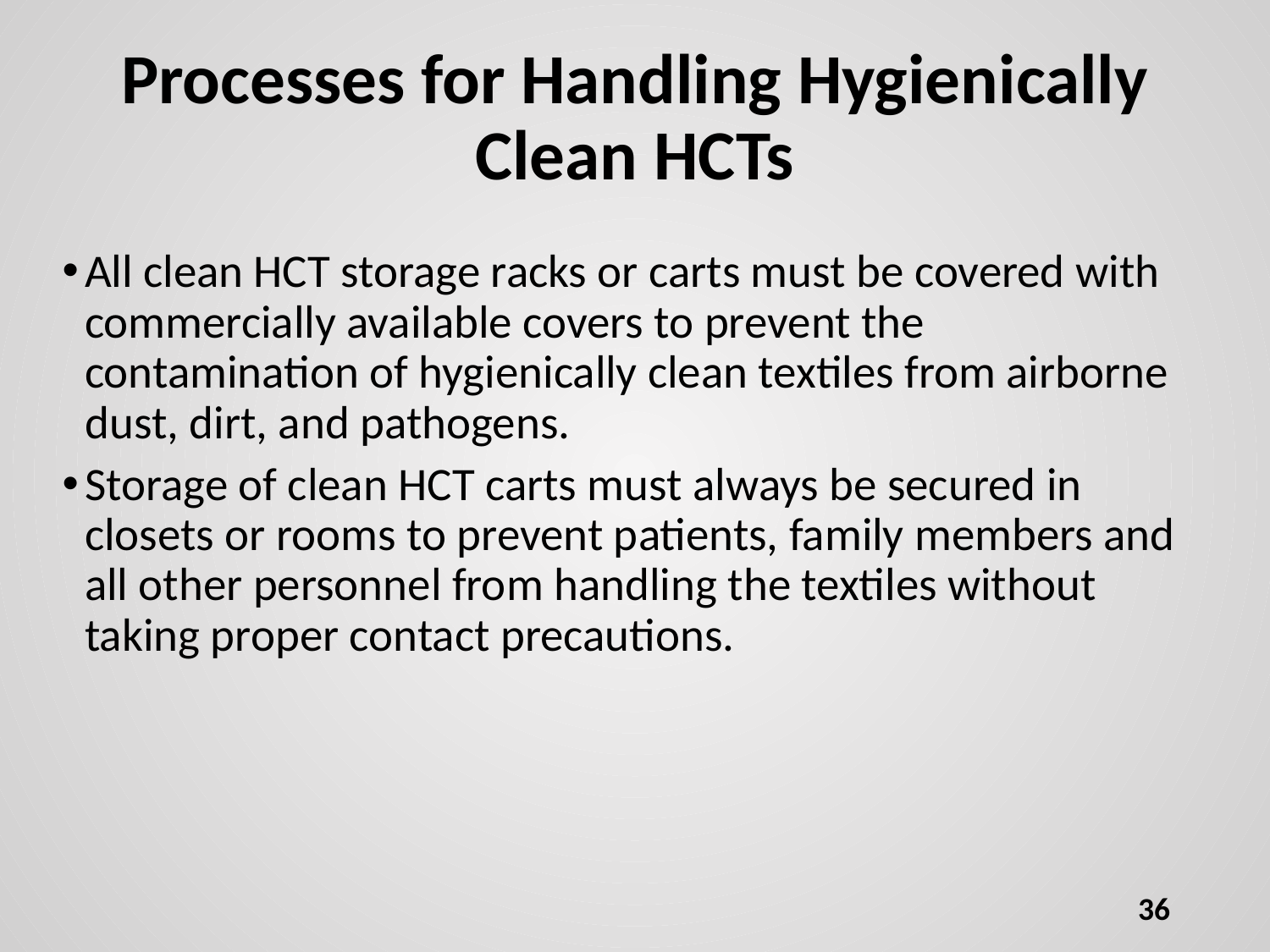

# Processes for Handling Hygienically Clean HCTs
All clean HCT storage racks or carts must be covered with commercially available covers to prevent the contamination of hygienically clean textiles from airborne dust, dirt, and pathogens.
Storage of clean HCT carts must always be secured in closets or rooms to prevent patients, family members and all other personnel from handling the textiles without taking proper contact precautions.

36